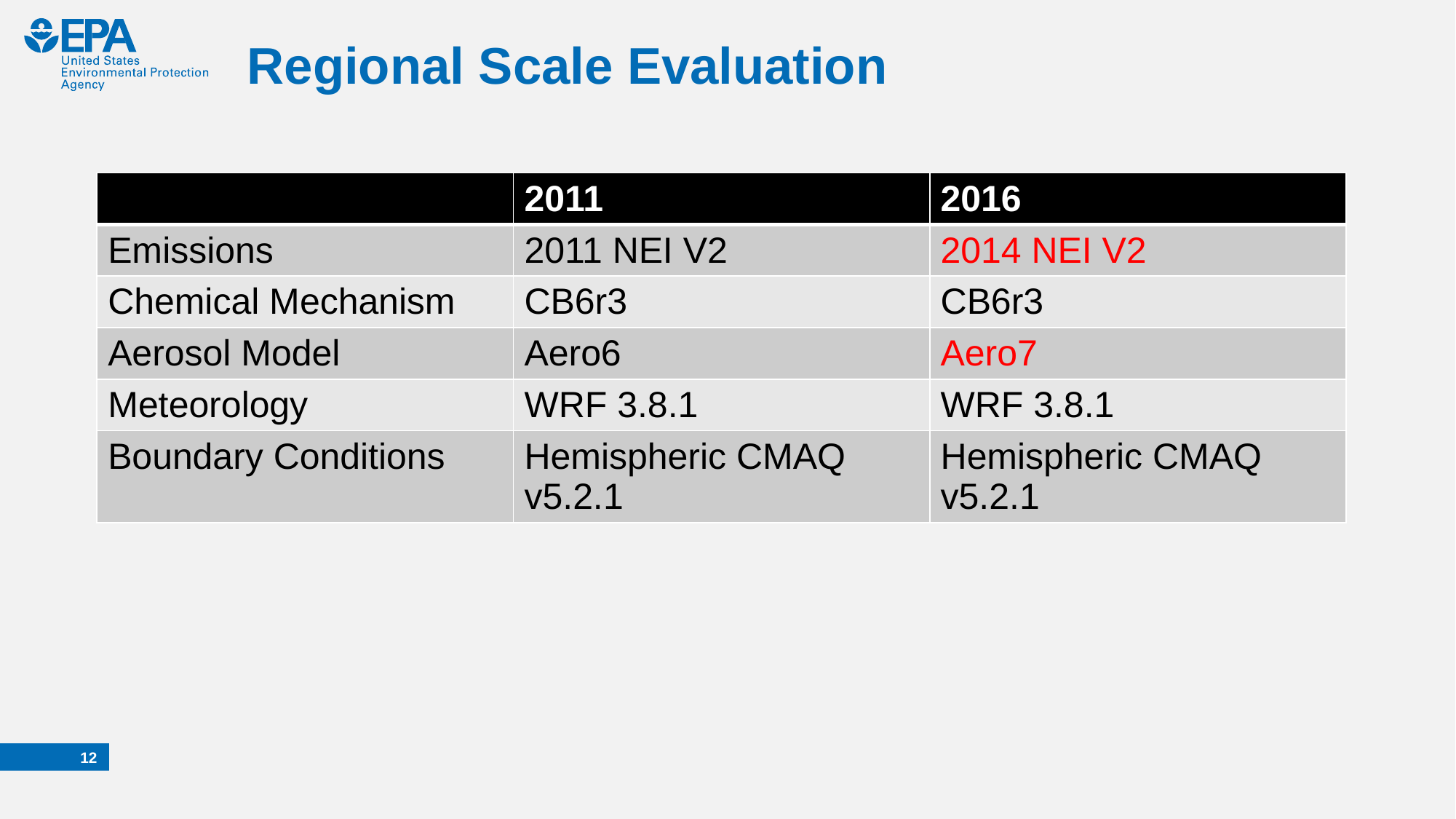

# Regional Scale Evaluation
|  | 2011 | 2016 |
| --- | --- | --- |
| Emissions | 2011 NEI V2 | 2014 NEI V2 |
| Chemical Mechanism | CB6r3 | CB6r3 |
| Aerosol Model | Aero6 | Aero7 |
| Meteorology | WRF 3.8.1 | WRF 3.8.1 |
| Boundary Conditions | Hemispheric CMAQ v5.2.1 | Hemispheric CMAQ v5.2.1 |
12